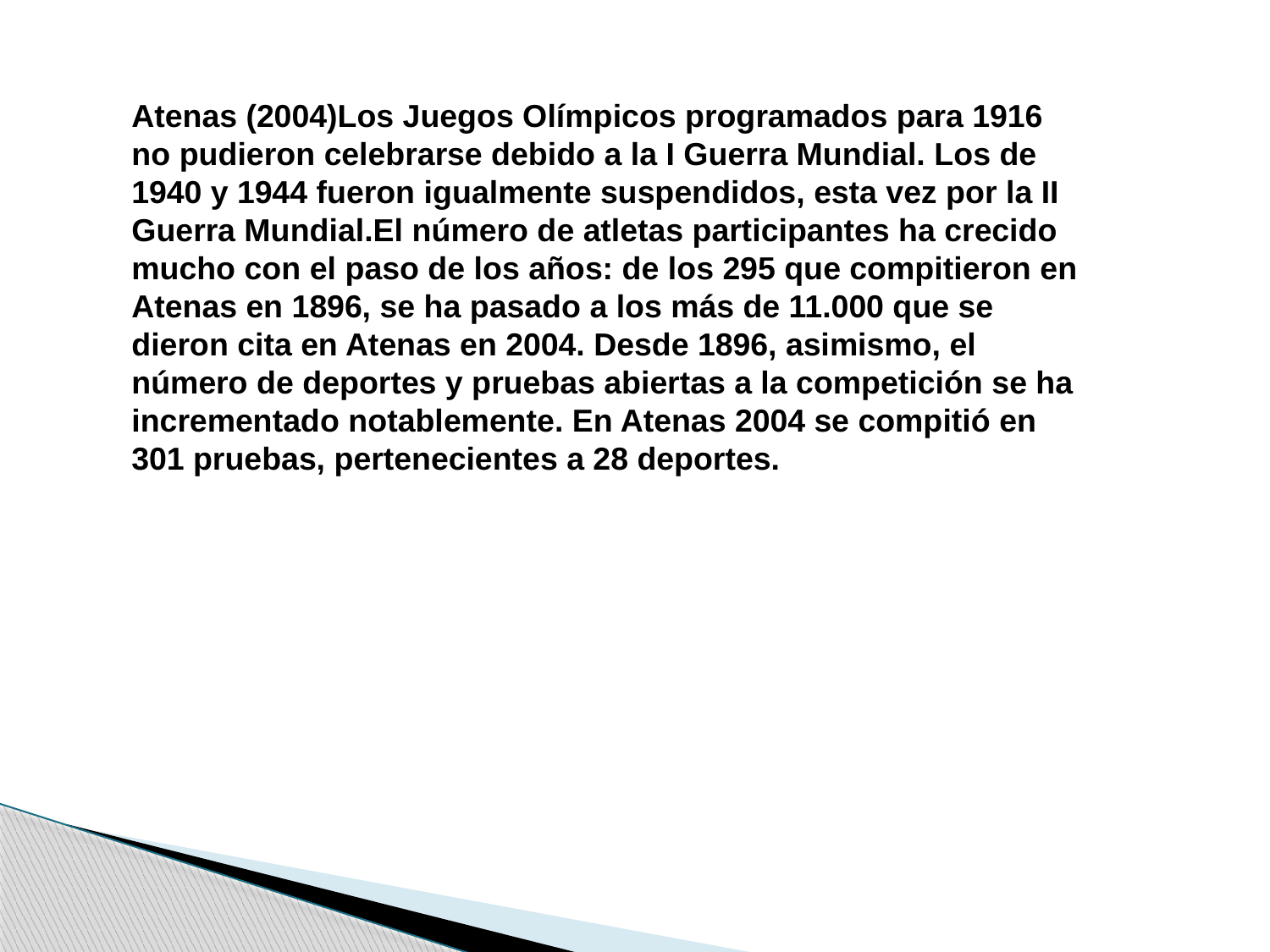

Atenas (2004)Los Juegos Olímpicos programados para 1916 no pudieron celebrarse debido a la I Guerra Mundial. Los de 1940 y 1944 fueron igualmente suspendidos, esta vez por la II Guerra Mundial.El número de atletas participantes ha crecido mucho con el paso de los años: de los 295 que compitieron en Atenas en 1896, se ha pasado a los más de 11.000 que se dieron cita en Atenas en 2004. Desde 1896, asimismo, el número de deportes y pruebas abiertas a la competición se ha incrementado notablemente. En Atenas 2004 se compitió en 301 pruebas, pertenecientes a 28 deportes.